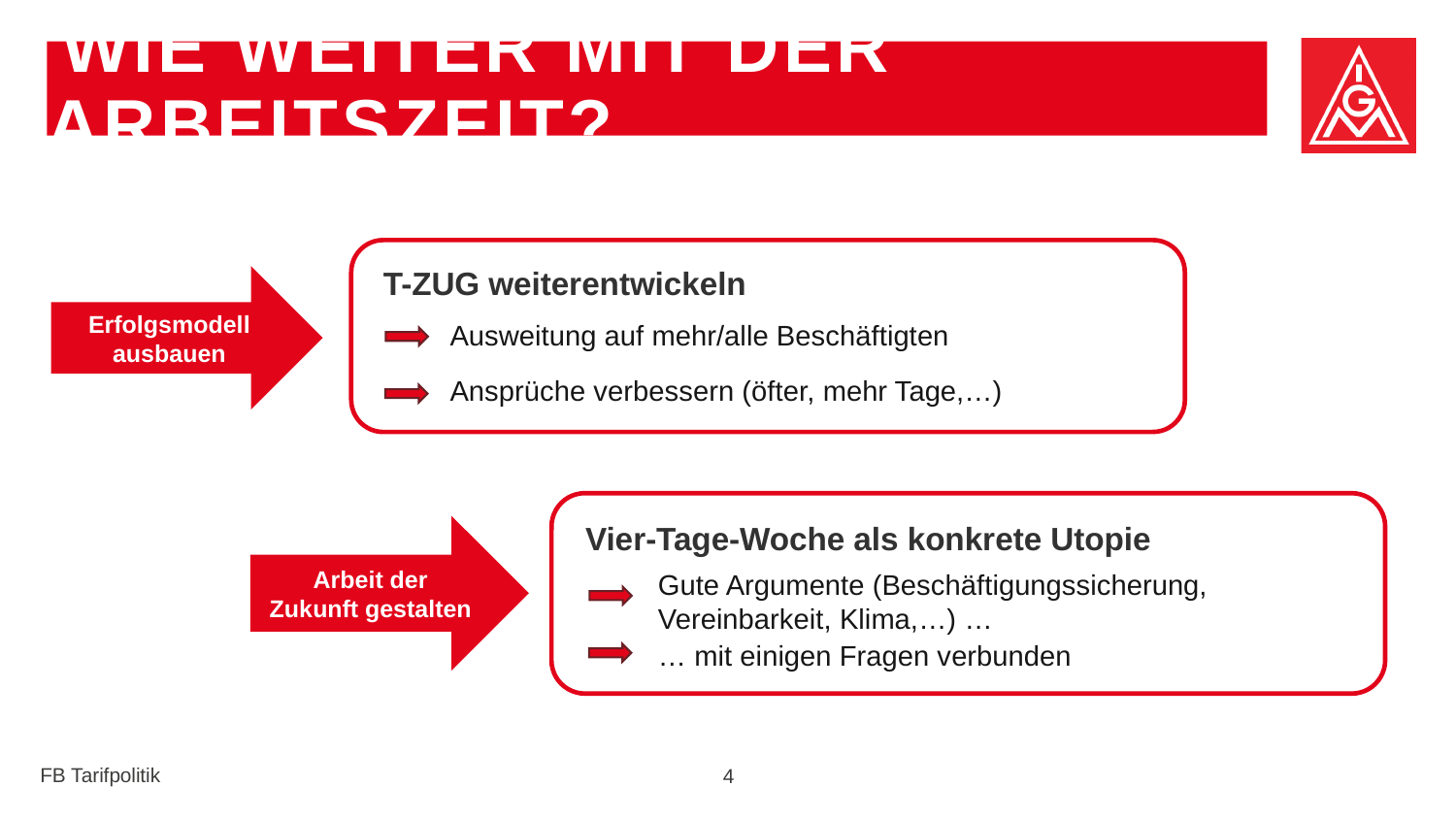

# wie weiter mit der Arbeitszeit?

T-ZUG weiterentwickeln
Ausweitung auf mehr/alle Beschäftigten

Ansprüche verbessern (öfter, mehr Tage,…)

Erfolgsmodell ausbauen
e Argumente dafür (Beschäftigungssicherung, Vereinbarkeit, Klima,…) Gute Argumente dafür (Beschäftigungssicherung, Vereinbarkeit, Klima,…) …
 …
Vier-Tage-Woche als konkrete Utopie
Gute Argumente (Beschäftigungssicherung, Vereinbarkeit, Klima,…) …

… mit einigen Fragen verbunden

Arbeit der Zukunft gestalten